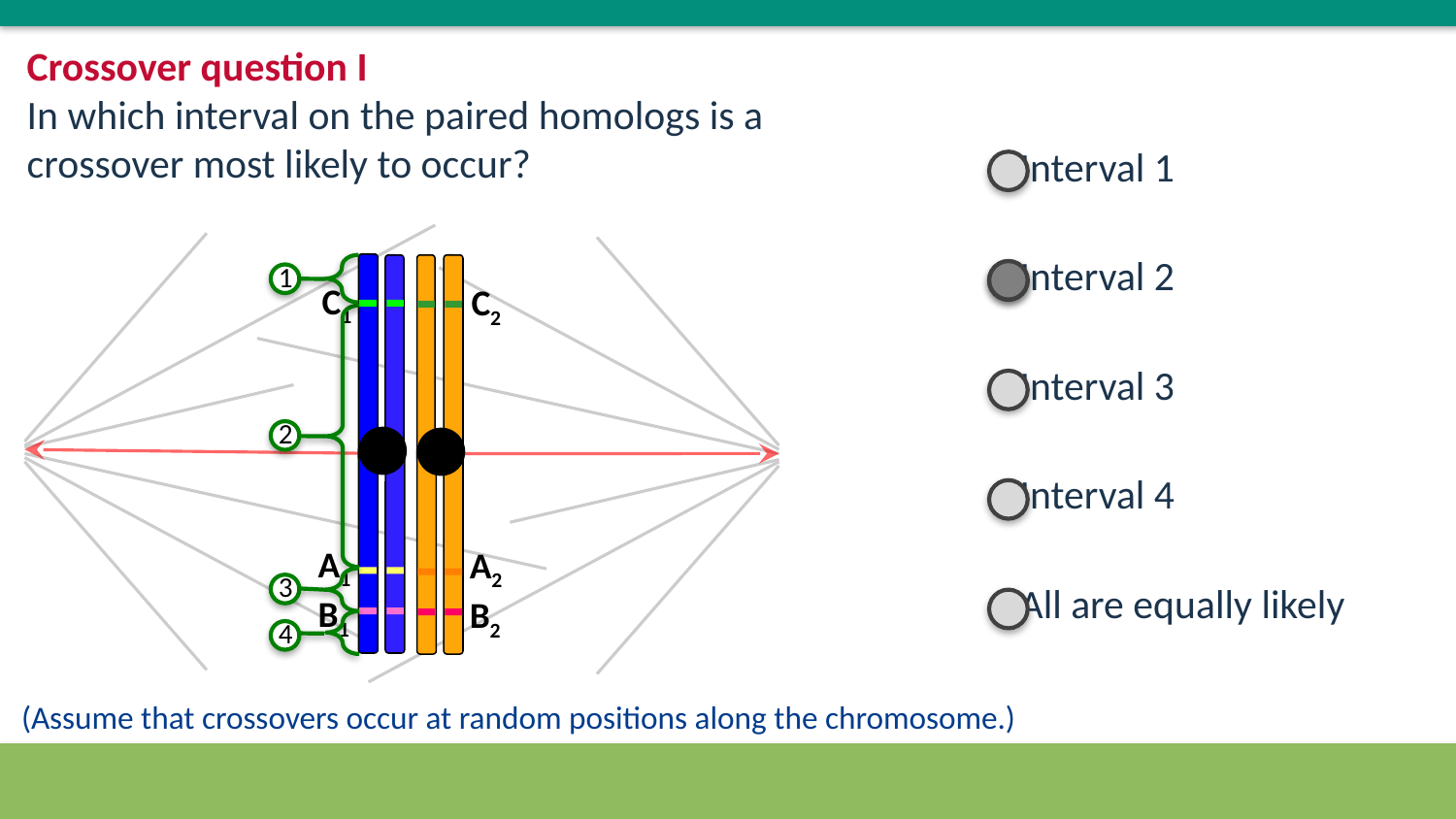

Crossover question I
In which interval on the paired homologs is a crossover most likely to occur?
Interval 1
Interval 2
Interval 3
Interval 4
All are equally likely

C1

A1
B1

C2

A2
B2

1

2

3

4

(Assume that crossovers occur at random positions along the chromosome.)

3